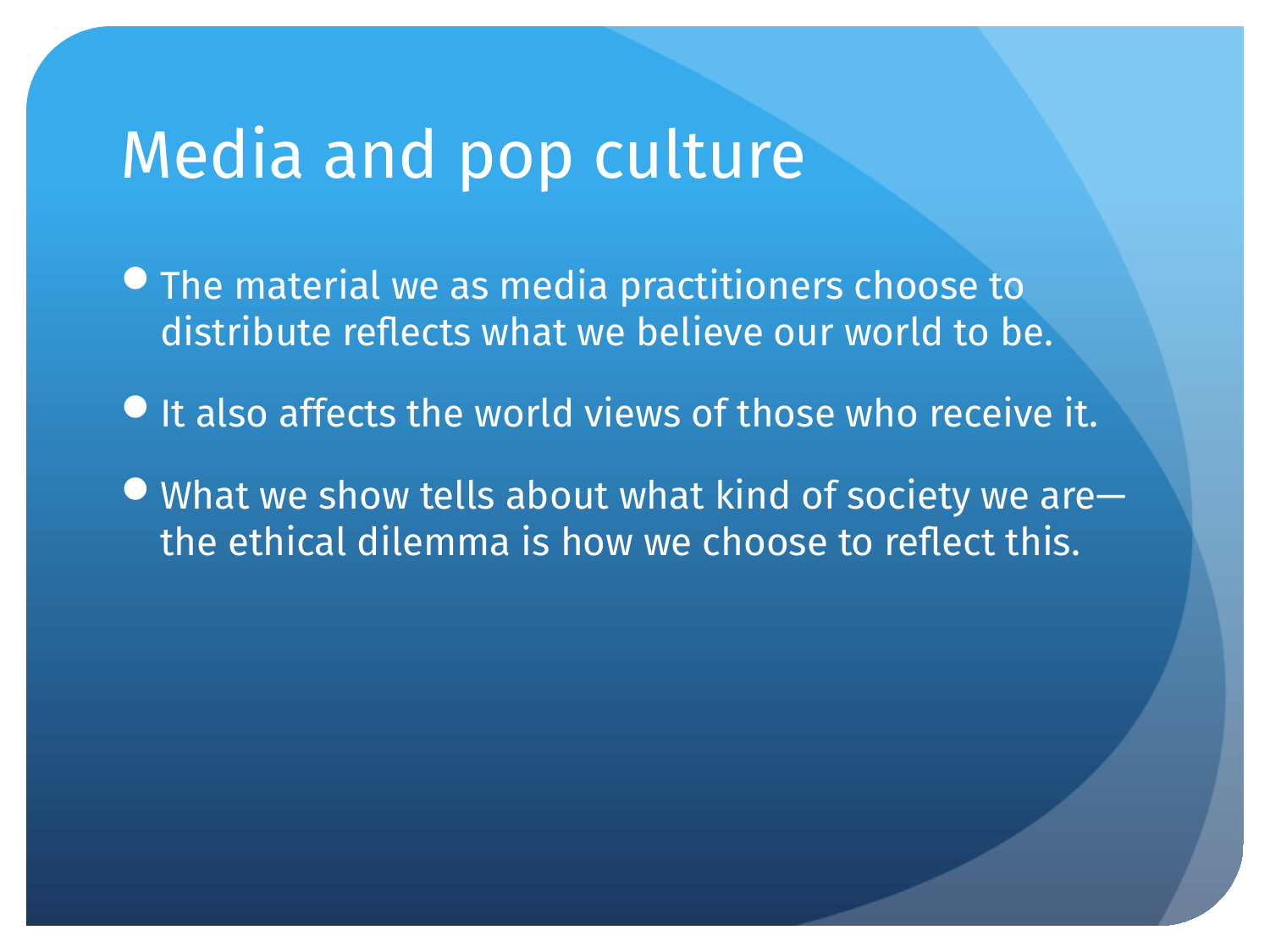

# Media and pop culture
The material we as media practitioners choose to distribute reflects what we believe our world to be.
It also affects the world views of those who receive it.
What we show tells about what kind of society we are—the ethical dilemma is how we choose to reflect this.